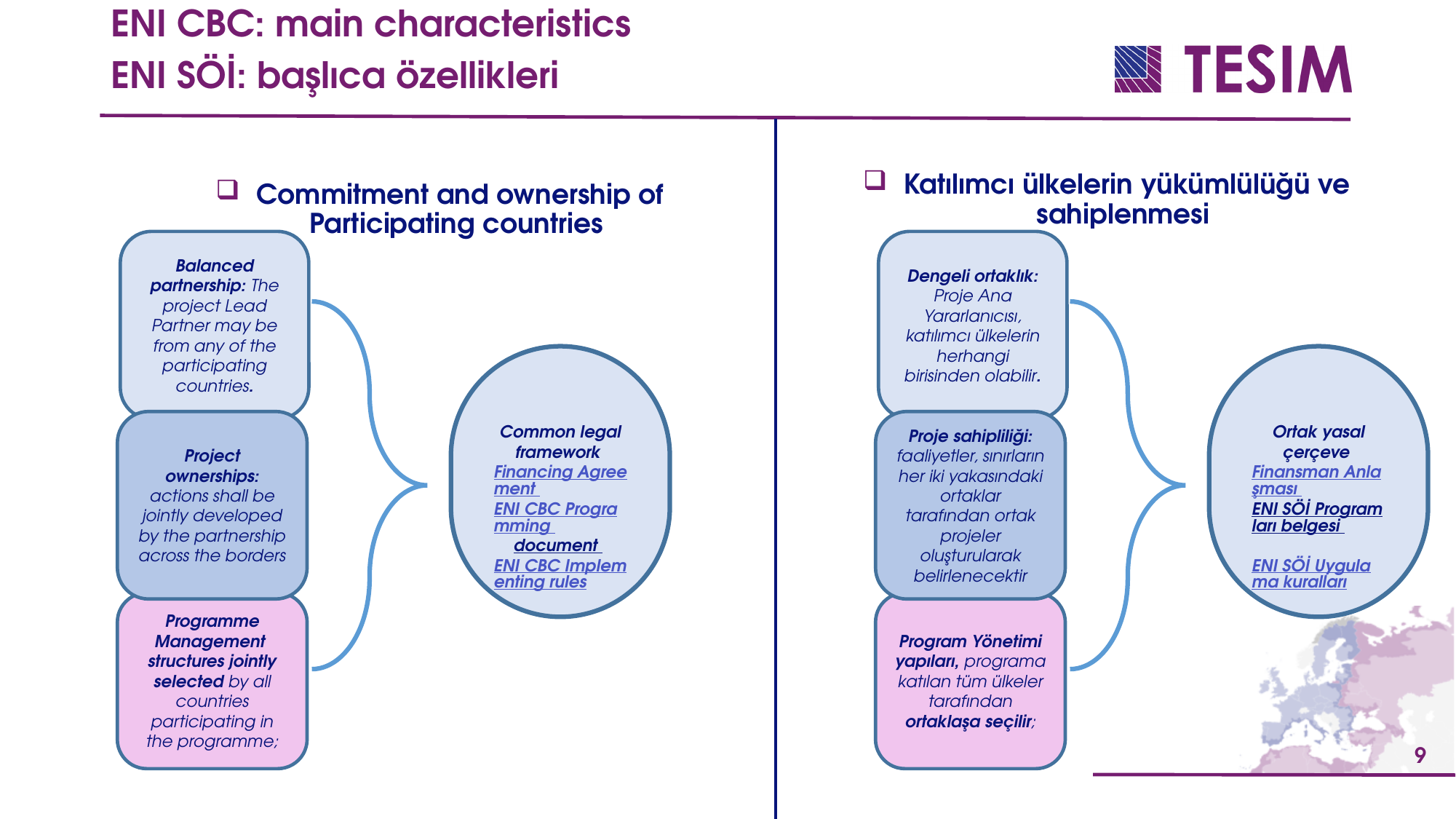

ENI CBC: main characteristics
ENI SÖİ: başlıca özellikleri
Katılımcı ülkelerin yükümlülüğü ve sahiplenmesi

Commitment and ownership of Participating countries

Balanced partnership: The project Lead Partner may be from any of the participating countries.
Dengeli ortaklık: Proje Ana Yararlanıcısı, katılımcı ülkelerin herhangi birisinden olabilir.

Common legal framework
Financing Agreement
ENI CBC Programming document
ENI CBC Implementing rules
Ortak yasal çerçeve
Finansman Anlaşması
ENI SÖİ Programları belgesi
ENI SÖİ Uygulama kuralları
Project ownerships: actions shall be jointly developed by the partnership across the borders
Proje sahipliliği: faaliyetler, sınırların her iki yakasındaki ortaklar tarafından ortak projeler oluşturularak belirlenecektir
Programme Management  structures jointly selected by all countries participating in the programme;
Program Yönetimi yapıları, programa katılan tüm ülkeler tarafından ortaklaşa seçilir;